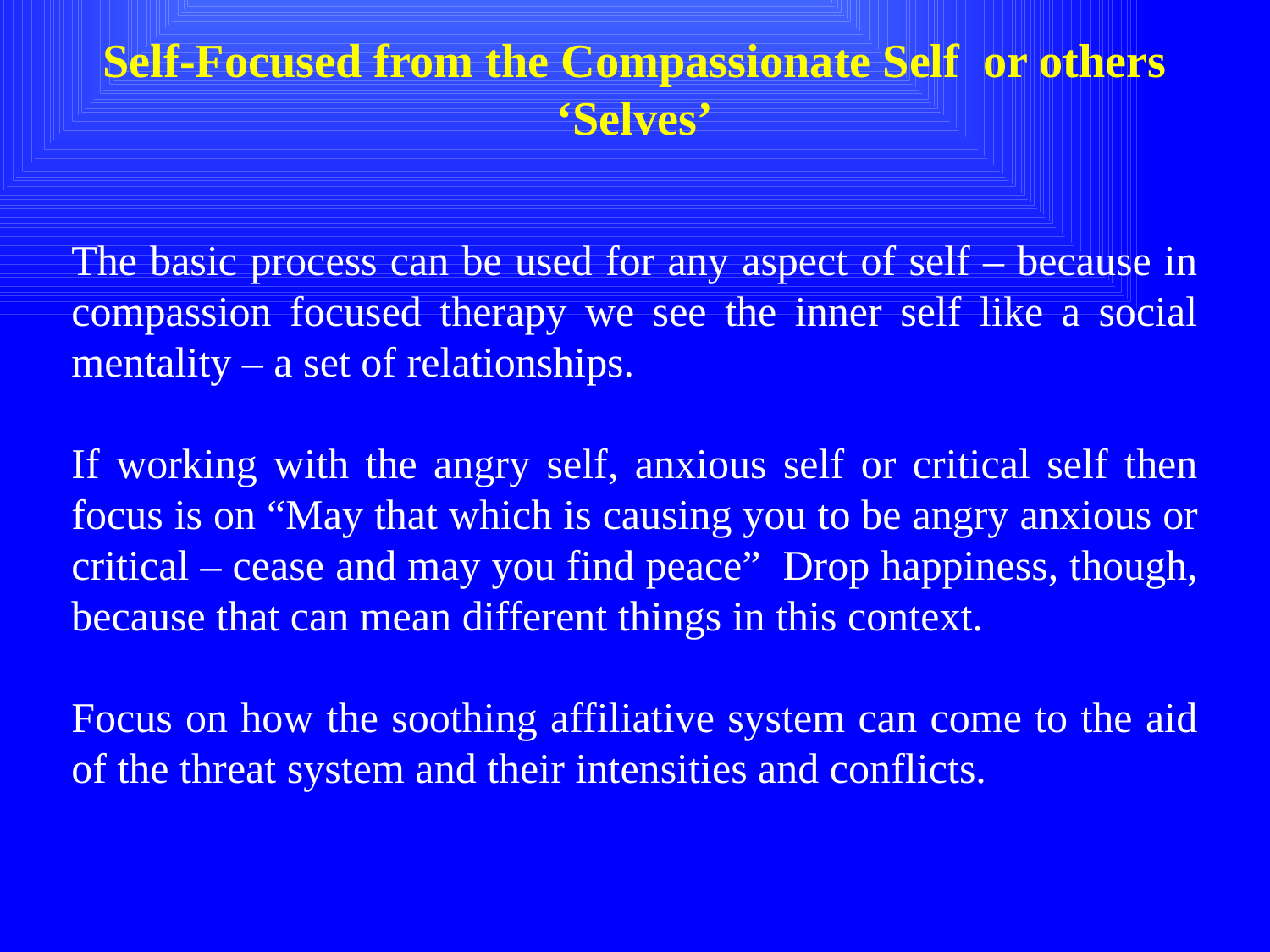

# Self-Focused from the Compassionate Self  or others ‘Selves’

The basic process can be used for any aspect of self – because in compassion focused therapy we see the inner self like a social mentality – a set of relationships.

If working with the angry self, anxious self or critical self then focus is on “May that which is causing you to be angry anxious or critical – cease and may you find peace”  Drop happiness, though, because that can mean different things in this context.

Focus on how the soothing affiliative system can come to the aid of the threat system and their intensities and conflicts.